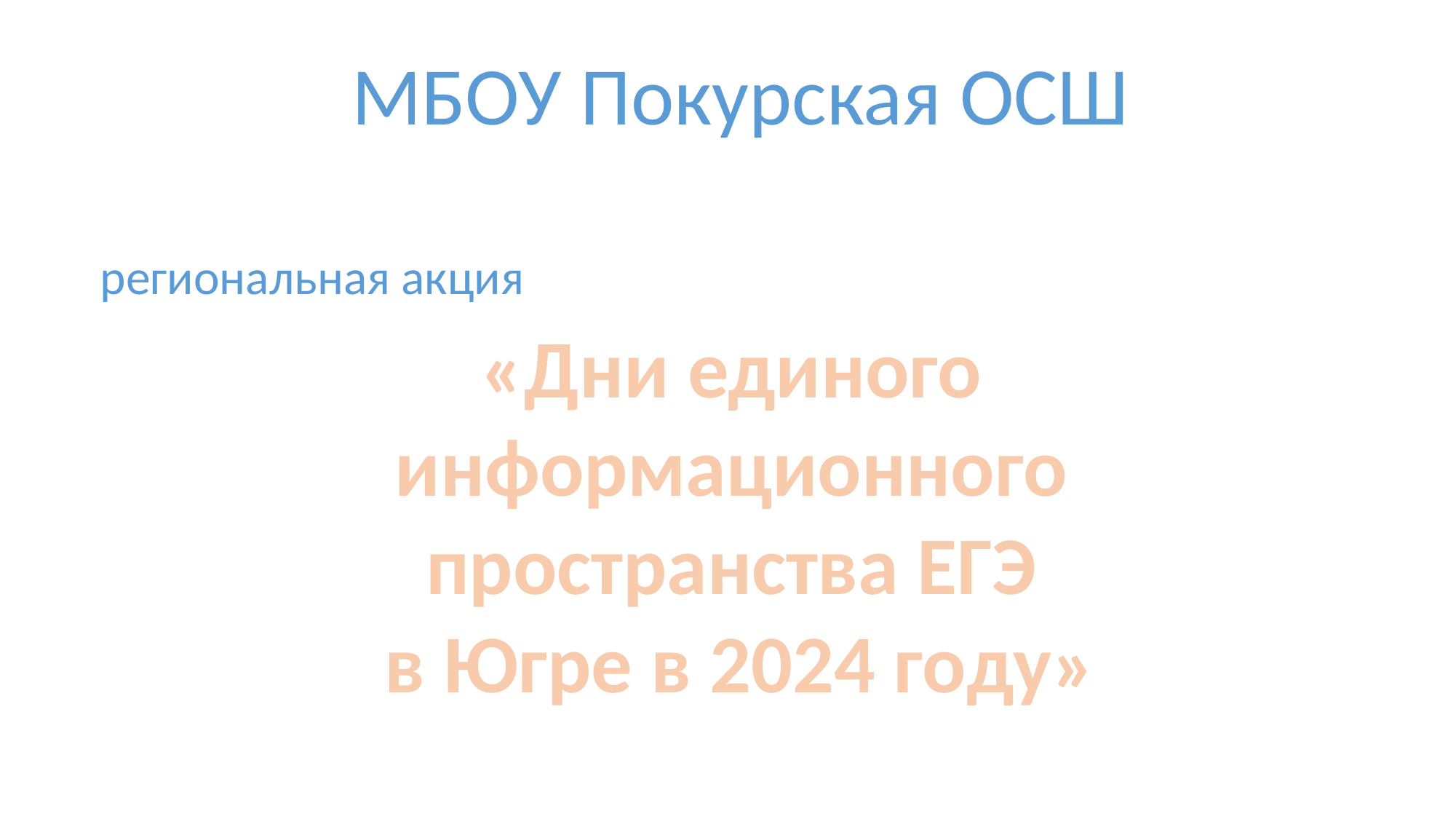

МБОУ Покурская ОСШ
региональная акция
«Дни единого
информационного
пространства ЕГЭ
в Югре в 2024 году»